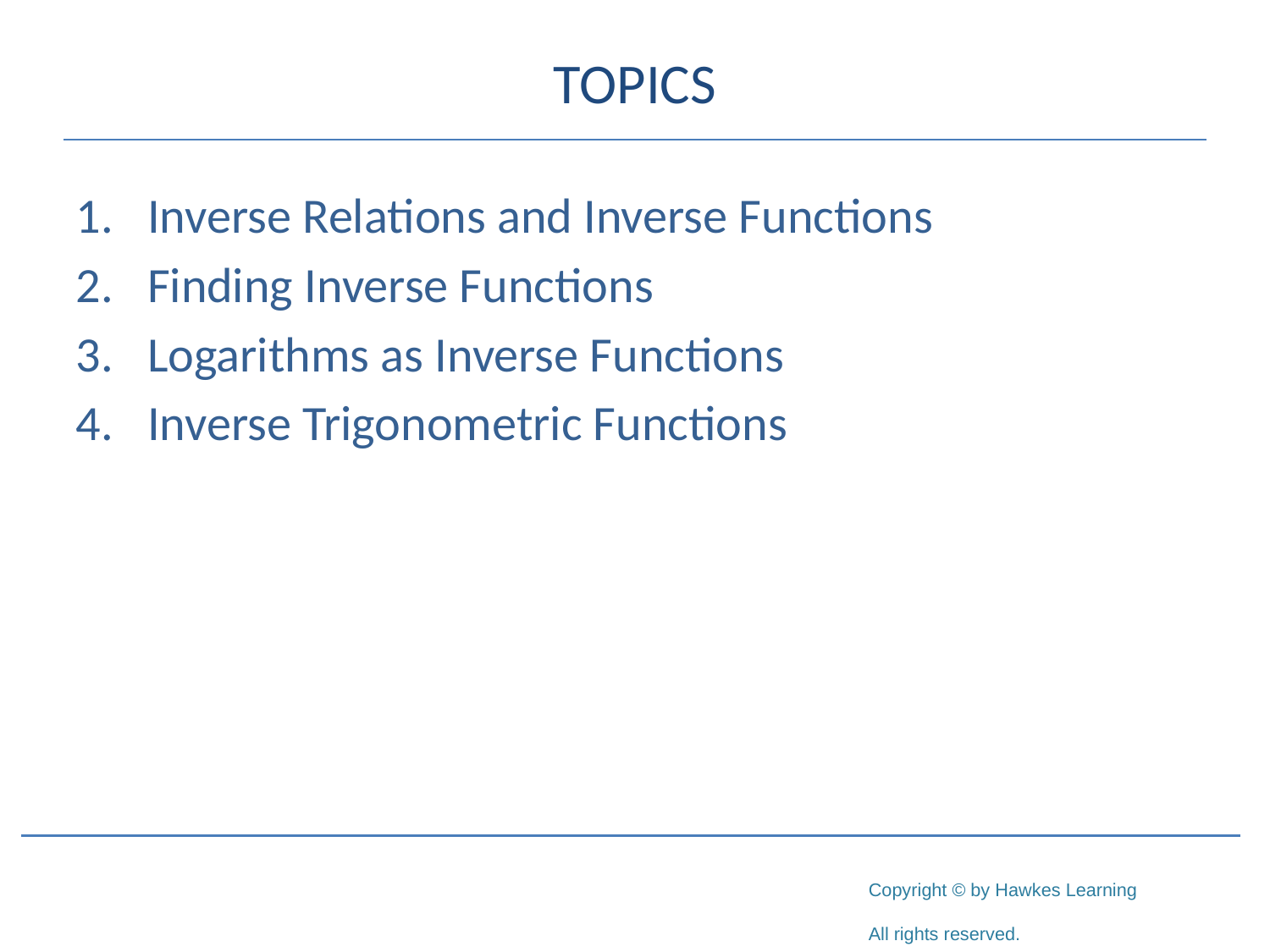

# Topics
Inverse Relations and Inverse Functions
Finding Inverse Functions
Logarithms as Inverse Functions
Inverse Trigonometric Functions